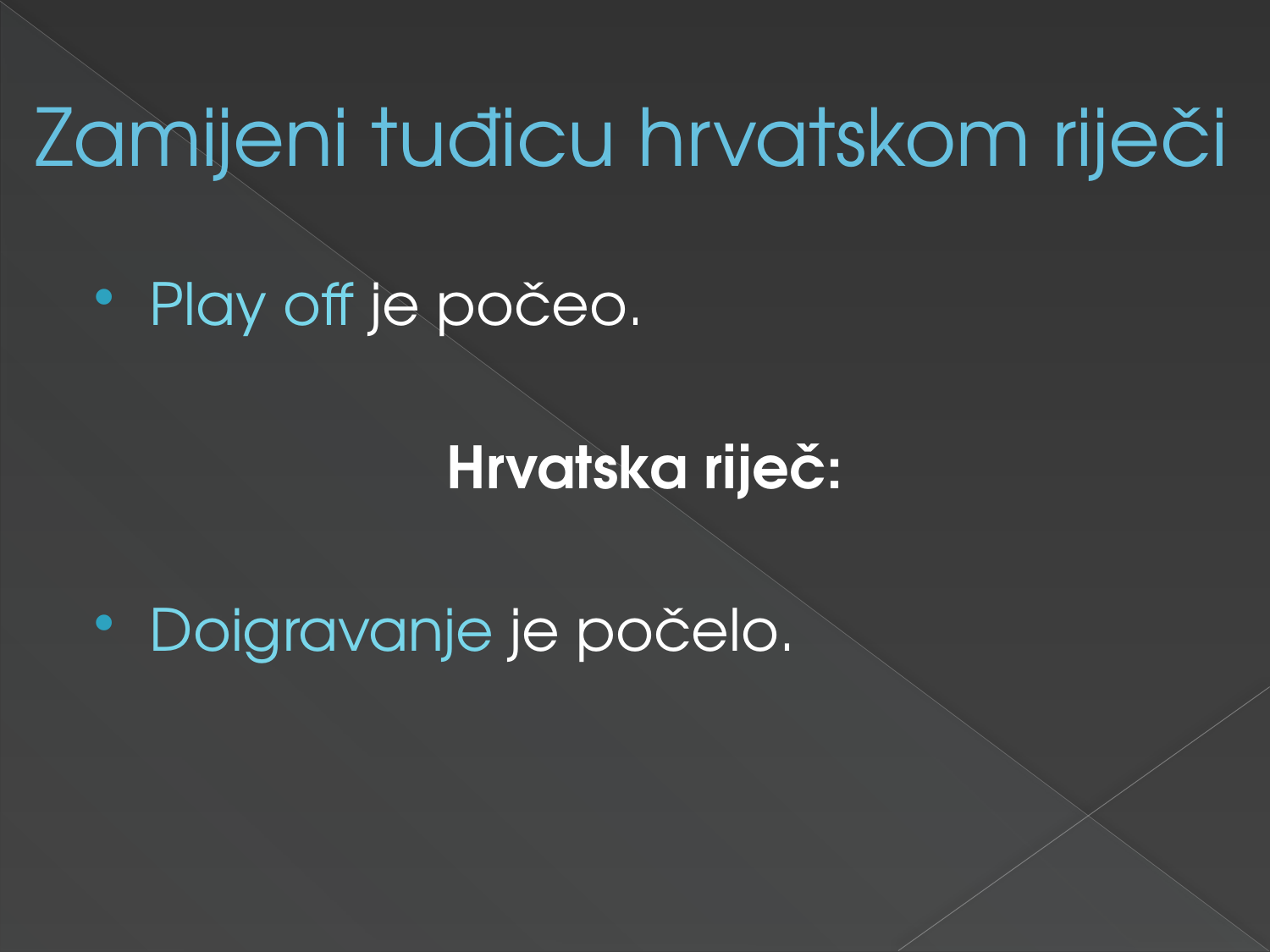

# Zamijeni tuđicu hrvatskom riječi
Play off je počeo.

Hrvatska riječ:

Doigravanje je počelo.